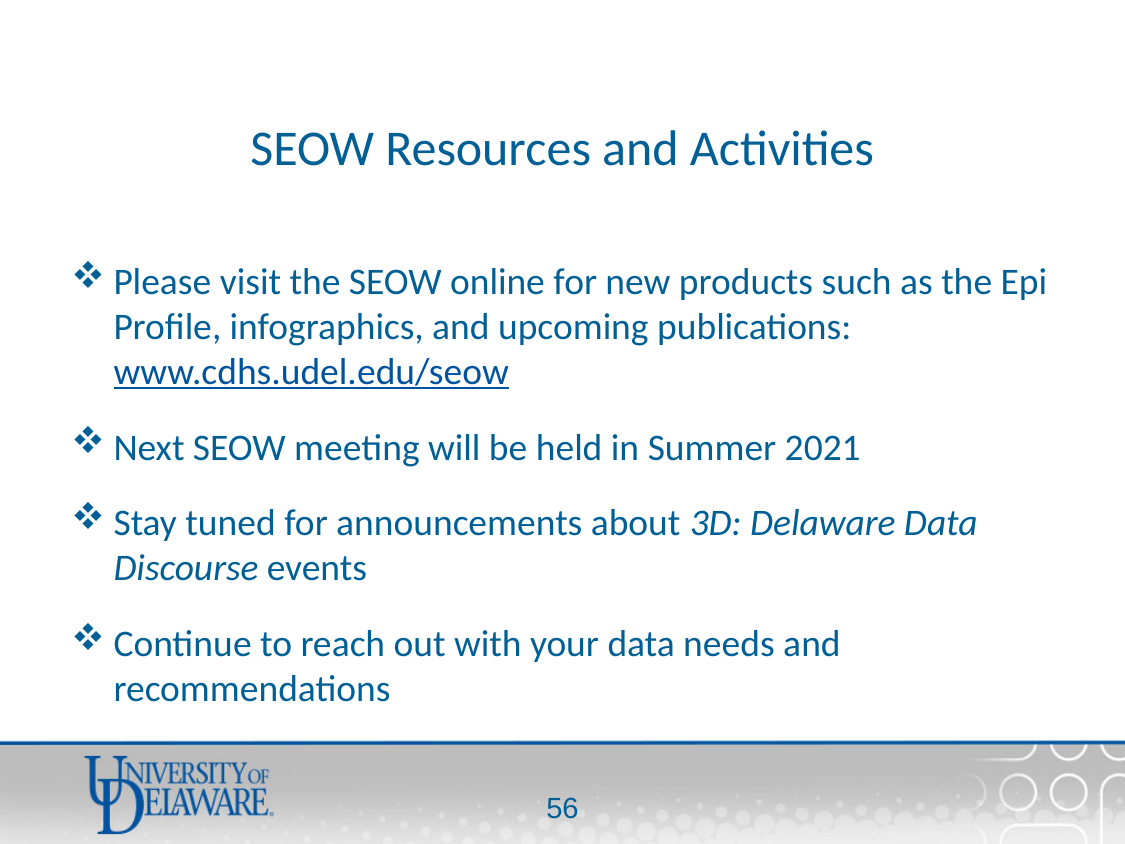

# SEOW Resources and Activities

Please visit the SEOW online for new products such as the Epi Profile, infographics, and upcoming publications: www.cdhs.udel.edu/seow

Next SEOW meeting will be held in Summer 2021

Stay tuned for announcements about 3D: Delaware Data Discourse events

Continue to reach out with your data needs and recommendations

56